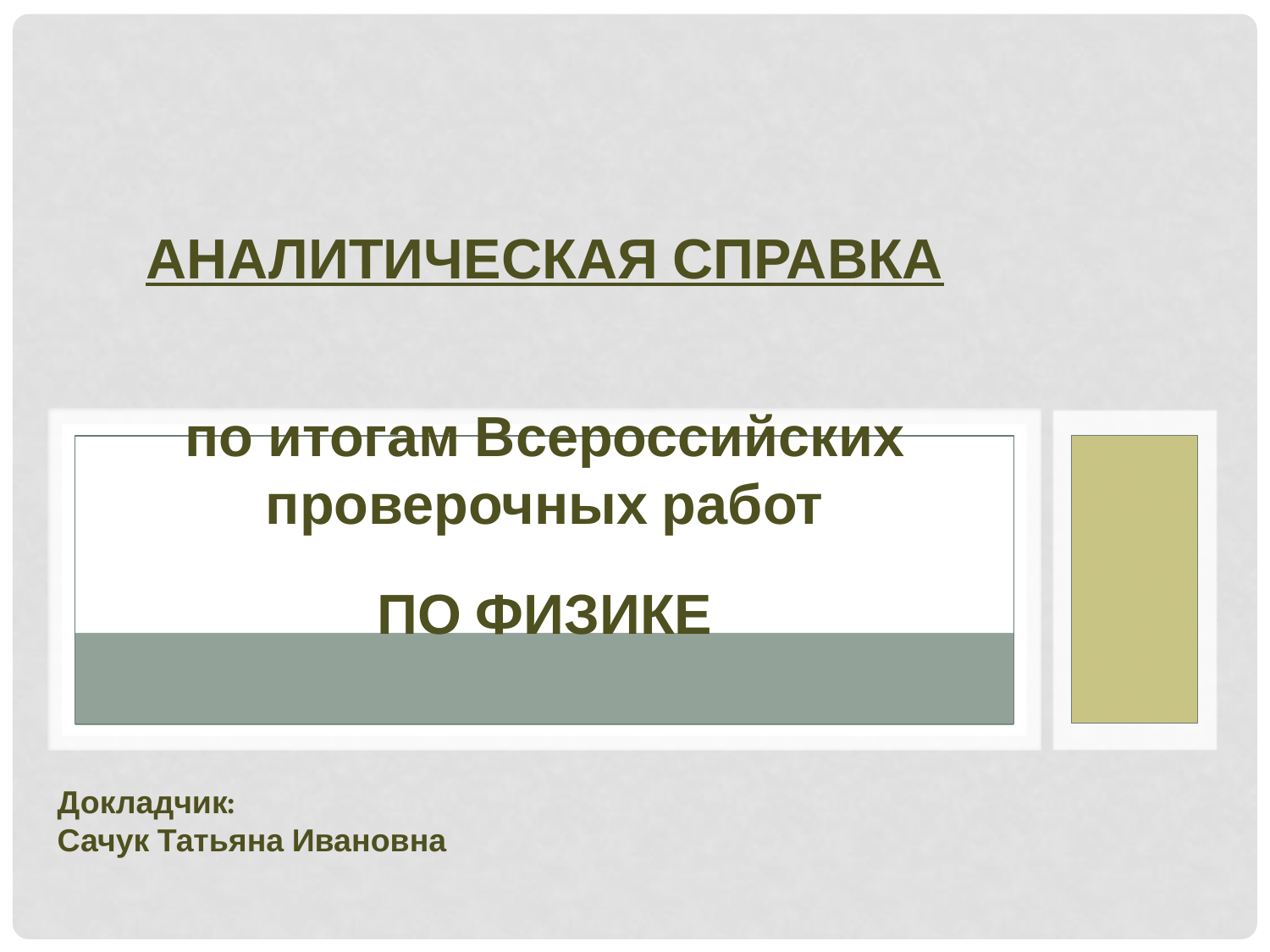

АНАЛИТИЧЕСКАЯ СПРАВКА

по итогам Всероссийских проверочных работ
ПО ФИЗИКЕ
Докладчик:
Сачук Татьяна Ивановна